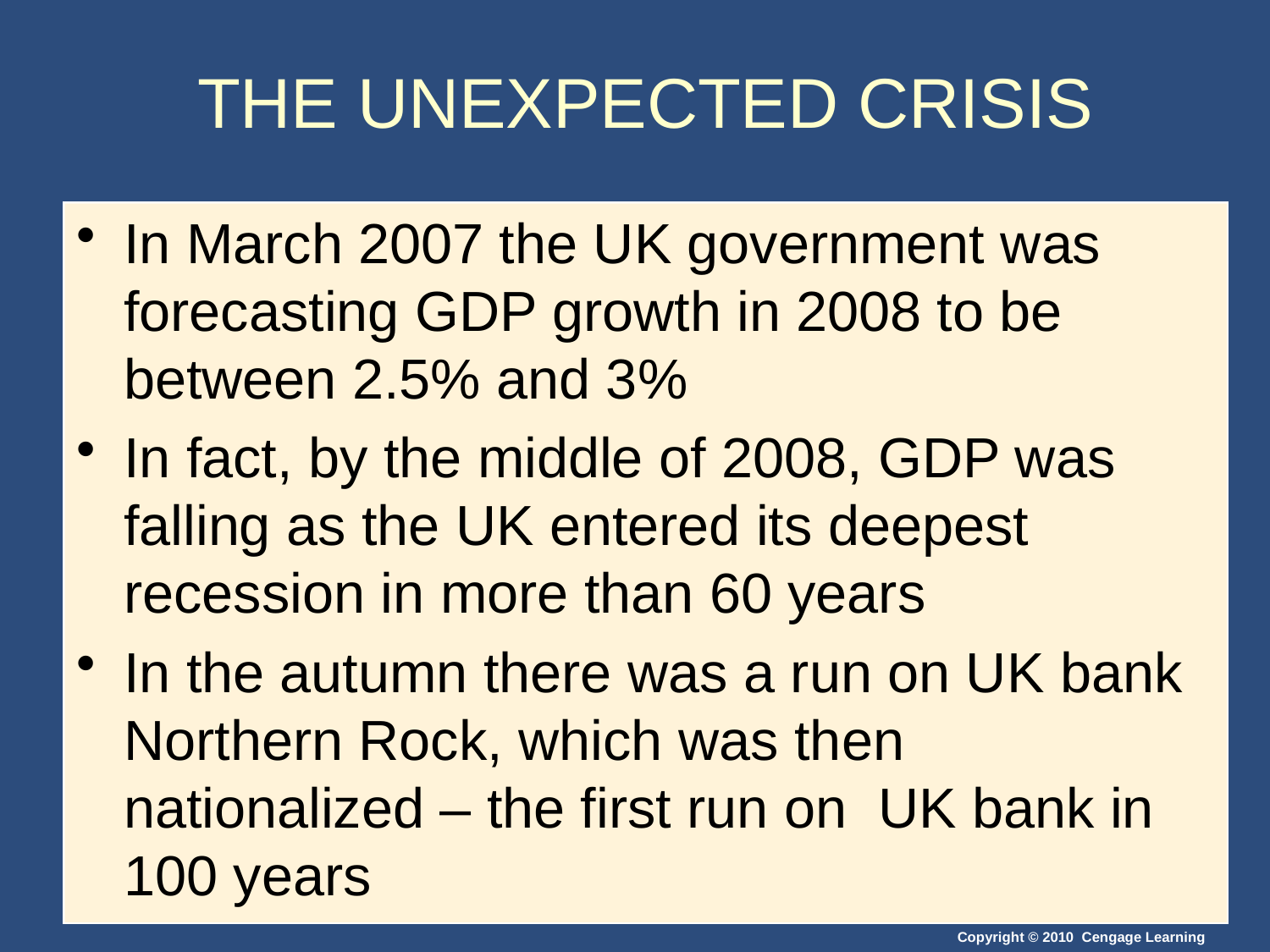

# THE UNEXPECTED CRISIS
In March 2007 the UK government was forecasting GDP growth in 2008 to be between 2.5% and 3%
In fact, by the middle of 2008, GDP was falling as the UK entered its deepest recession in more than 60 years
In the autumn there was a run on UK bank Northern Rock, which was then nationalized – the first run on  UK bank in 100 years